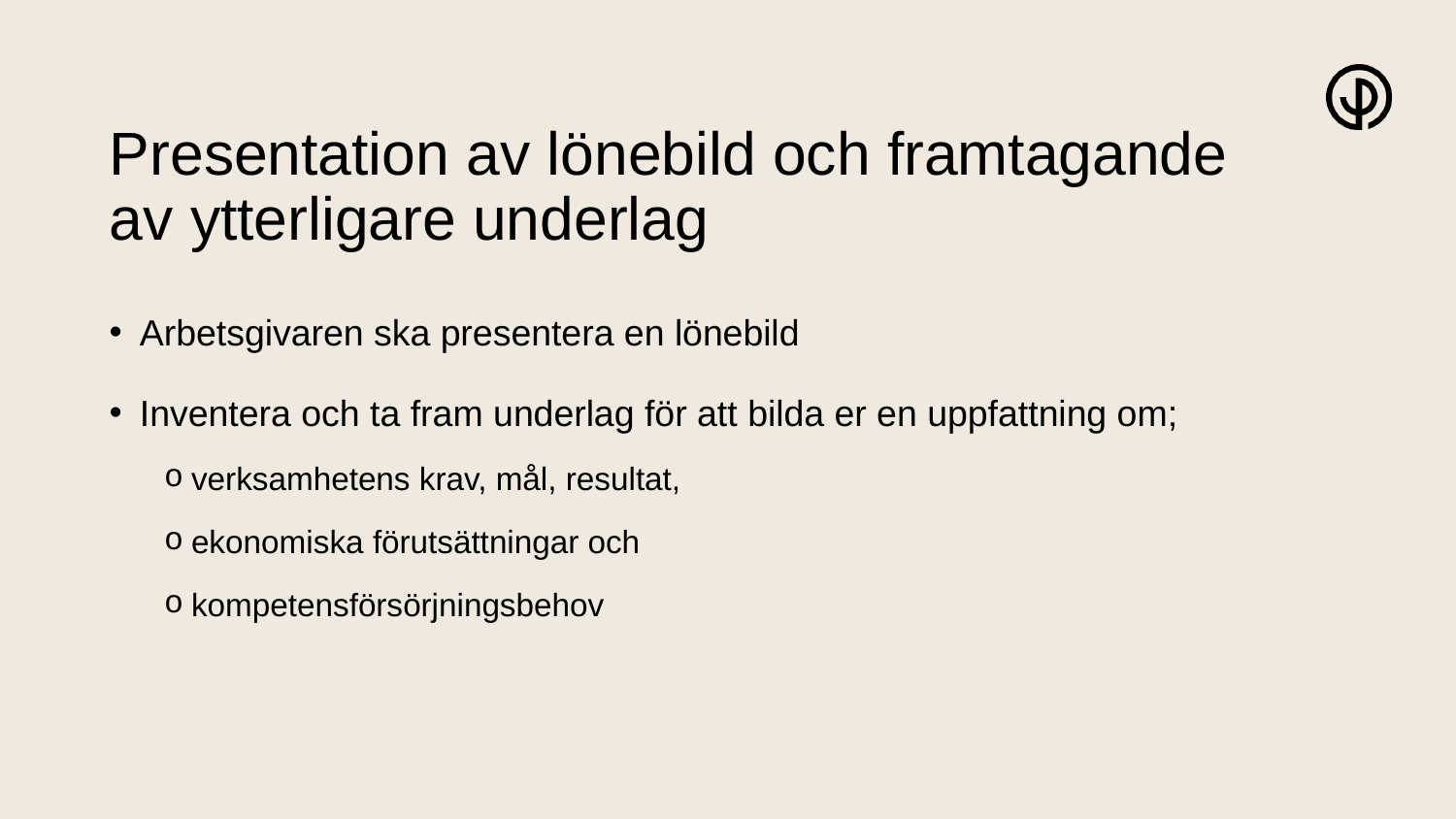

# Presentation av lönebild och framtagande av ytterligare underlag

Arbetsgivaren ska presentera en lönebild
Inventera och ta fram underlag för att bilda er en uppfattning om;
verksamhetens krav, mål, resultat,
ekonomiska förutsättningar och
kompetensförsörjningsbehov